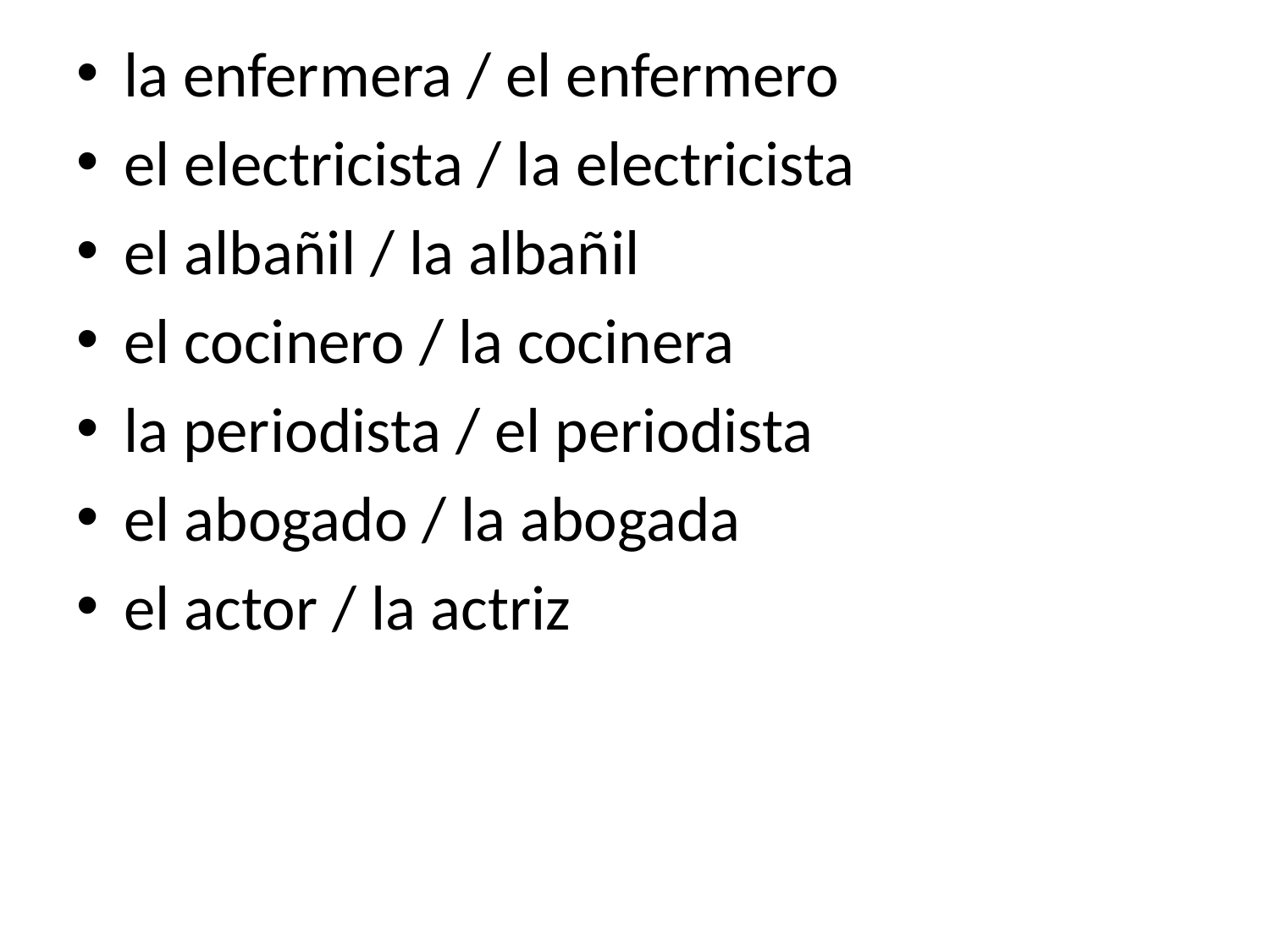

la enfermera / el enfermero
el electricista / la electricista
el albañil / la albañil
el cocinero / la cocinera
la periodista / el periodista
el abogado / la abogada
el actor / la actriz